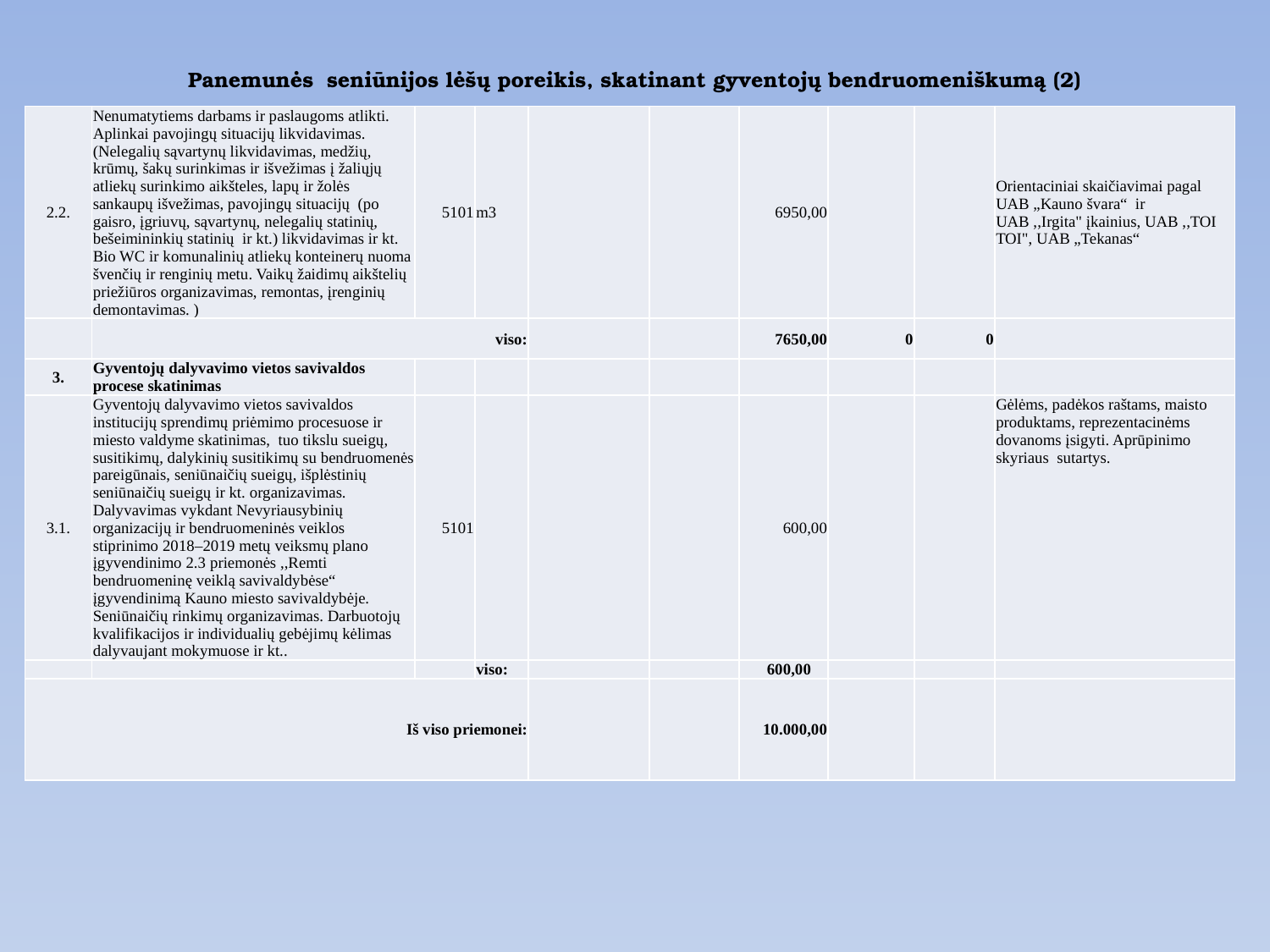

# Panemunės seniūnijos lėšų poreikis, skatinant gyventojų bendruomeniškumą (2)
| 2.2. | Nenumatytiems darbams ir paslaugoms atlikti. Aplinkai pavojingų situacijų likvidavimas. (Nelegalių sąvartynų likvidavimas, medžių, krūmų, šakų surinkimas ir išvežimas į žaliųjų atliekų surinkimo aikšteles, lapų ir žolės sankaupų išvežimas, pavojingų situacijų (po gaisro, įgriuvų, sąvartynų, nelegalių statinių, bešeimininkių statinių ir kt.) likvidavimas ir kt. Bio WC ir komunalinių atliekų konteinerų nuoma švenčių ir renginių metu. Vaikų žaidimų aikštelių priežiūros organizavimas, remontas, įrenginių demontavimas. ) | 5101 | m3 |  |  | 6950,00 |  |  | Orientaciniai skaičiavimai pagal UAB „Kauno švara“ ir UAB ,,Irgita" įkainius, UAB ,,TOI TOI", UAB „Tekanas“ |
| --- | --- | --- | --- | --- | --- | --- | --- | --- | --- |
|  | viso: |  |  |  |  | 7650,00 | 0 | 0 |  |
| 3. | Gyventojų dalyvavimo vietos savivaldos procese skatinimas |  |  |  |  |  |  |  |  |
| 3.1. | Gyventojų dalyvavimo vietos savivaldos institucijų sprendimų priėmimo procesuose ir miesto valdyme skatinimas, tuo tikslu sueigų, susitikimų, dalykinių susitikimų su bendruomenės pareigūnais, seniūnaičių sueigų, išplėstinių seniūnaičių sueigų ir kt. organizavimas. Dalyvavimas vykdant Nevyriausybinių organizacijų ir bendruomeninės veiklos stiprinimo 2018–2019 metų veiksmų plano įgyvendinimo 2.3 priemonės ,,Remti bendruomeninę veiklą savivaldybėse“ įgyvendinimą Kauno miesto savivaldybėje. Seniūnaičių rinkimų organizavimas. Darbuotojų kvalifikacijos ir individualių gebėjimų kėlimas dalyvaujant mokymuose ir kt.. | 5101 |  |  |  | 600,00 |  |  | Gėlėms, padėkos raštams, maisto produktams, reprezentacinėms dovanoms įsigyti. Aprūpinimo skyriaus sutartys. |
|  |  |  | viso: |  |  | 600,00 |  |  |  |
| Iš viso priemonei: |  |  |  |  |  | 10.000,00 |  |  |  |